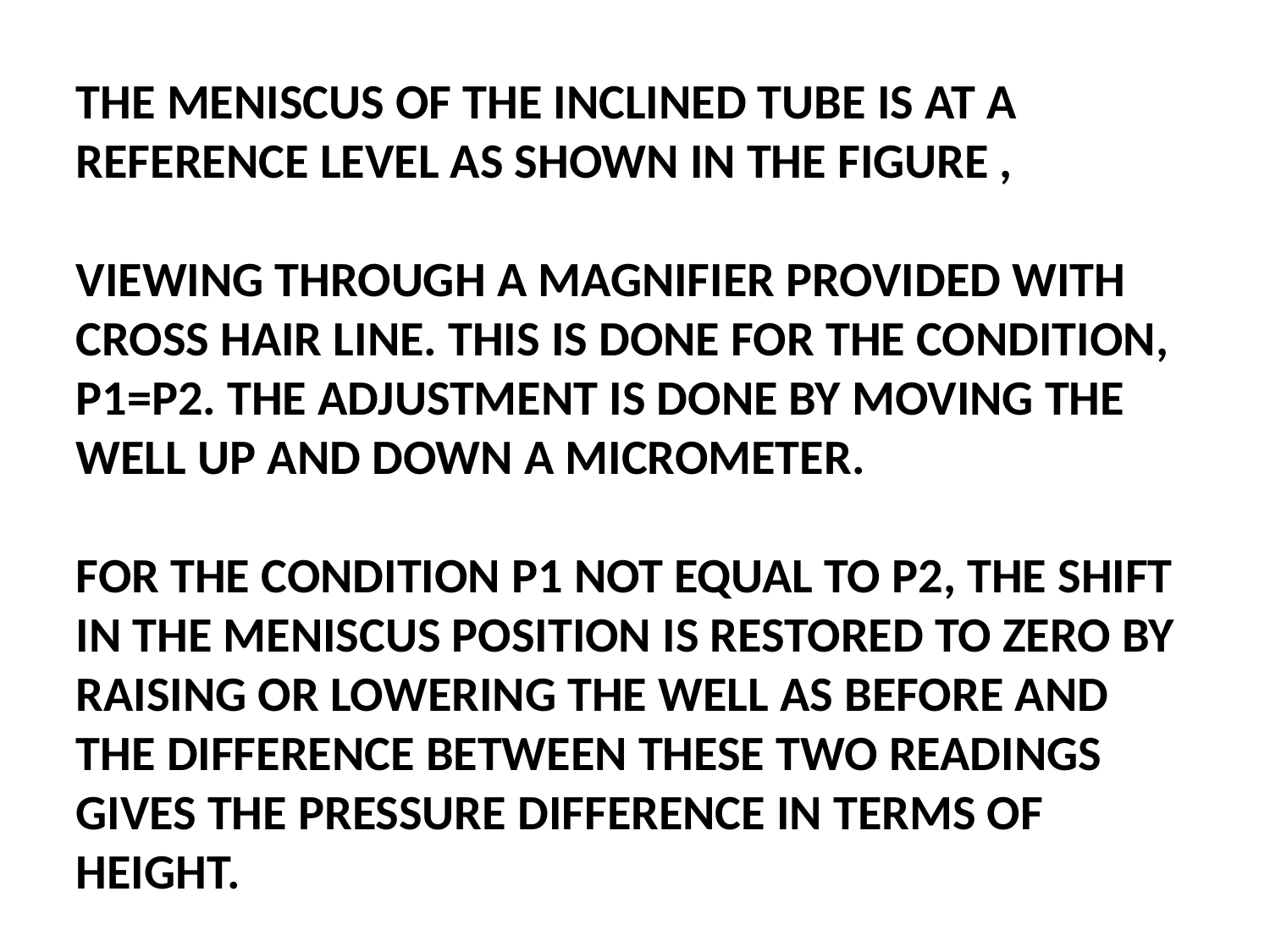

THE MENISCUS OF THE INCLINED TUBE IS AT A REFERENCE LEVEL AS SHOWN IN THE FIGURE ,

VIEWING THROUGH A MAGNIFIER PROVIDED WITH CROSS HAIR LINE. THIS IS DONE FOR THE CONDITION, P1=P2. THE ADJUSTMENT IS DONE BY MOVING THE WELL UP AND DOWN A MICROMETER.

FOR THE CONDITION P1 NOT EQUAL TO P2, THE SHIFT IN THE MENISCUS POSITION IS RESTORED TO ZERO BY RAISING OR LOWERING THE WELL AS BEFORE AND THE DIFFERENCE BETWEEN THESE TWO READINGS GIVES THE PRESSURE DIFFERENCE IN TERMS OF HEIGHT.